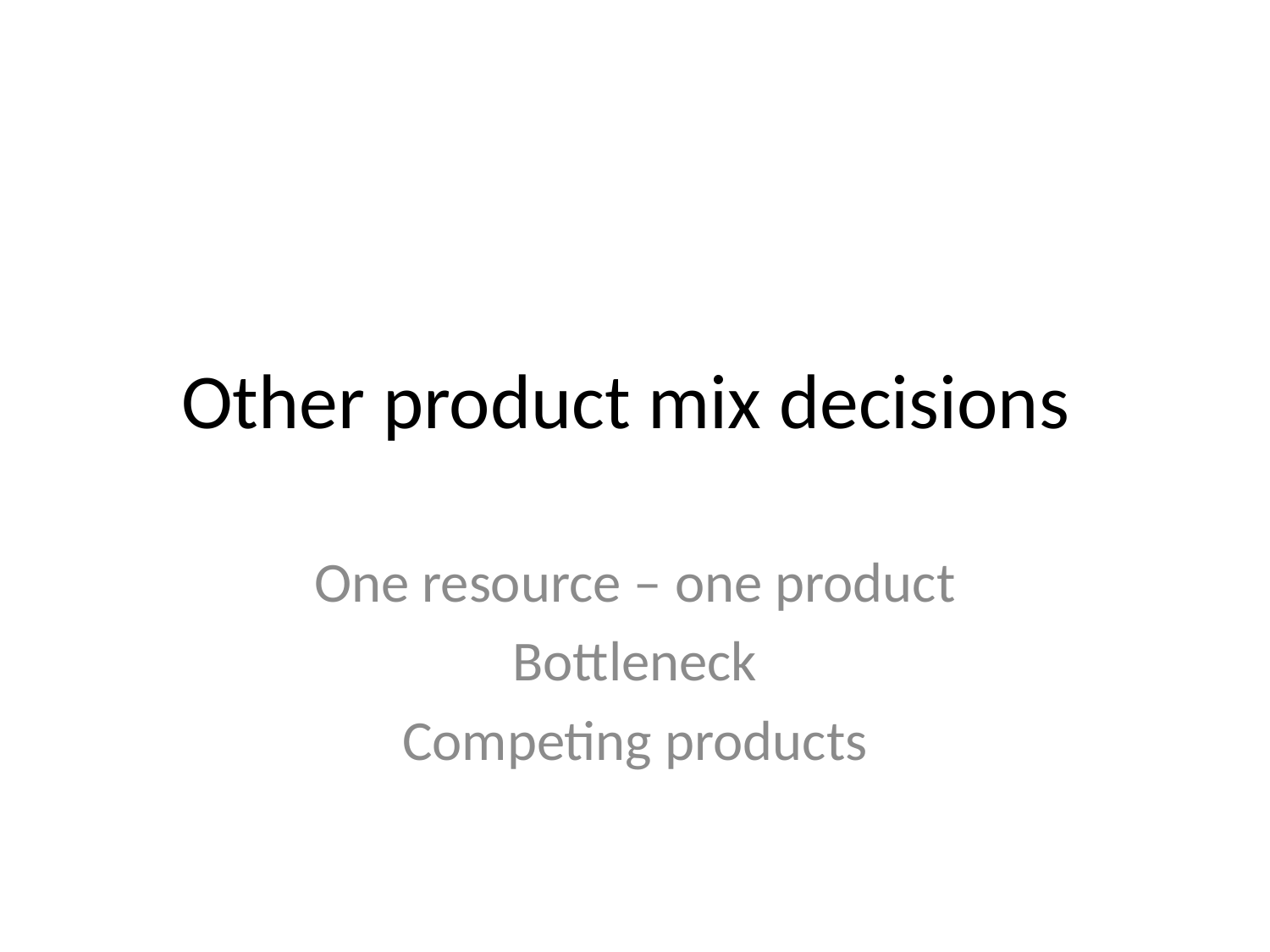

# Other product mix decisions
One resource – one product
Bottleneck
Competing products